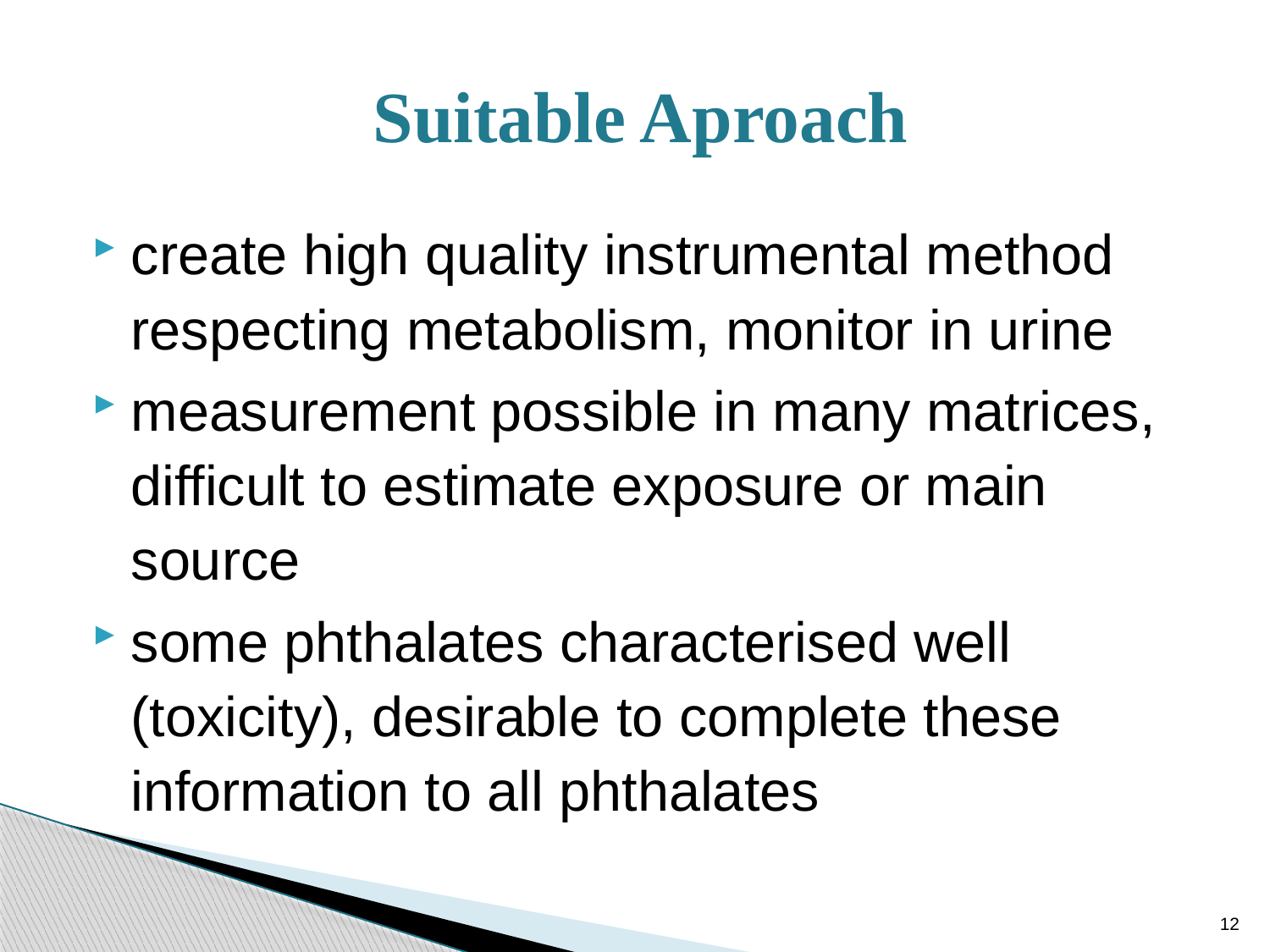

# Suitable Aproach
create high quality instrumental method respecting metabolism, monitor in urine
measurement possible in many matrices, difficult to estimate exposure or main source
some phthalates characterised well (toxicity), desirable to complete these information to all phthalates

12